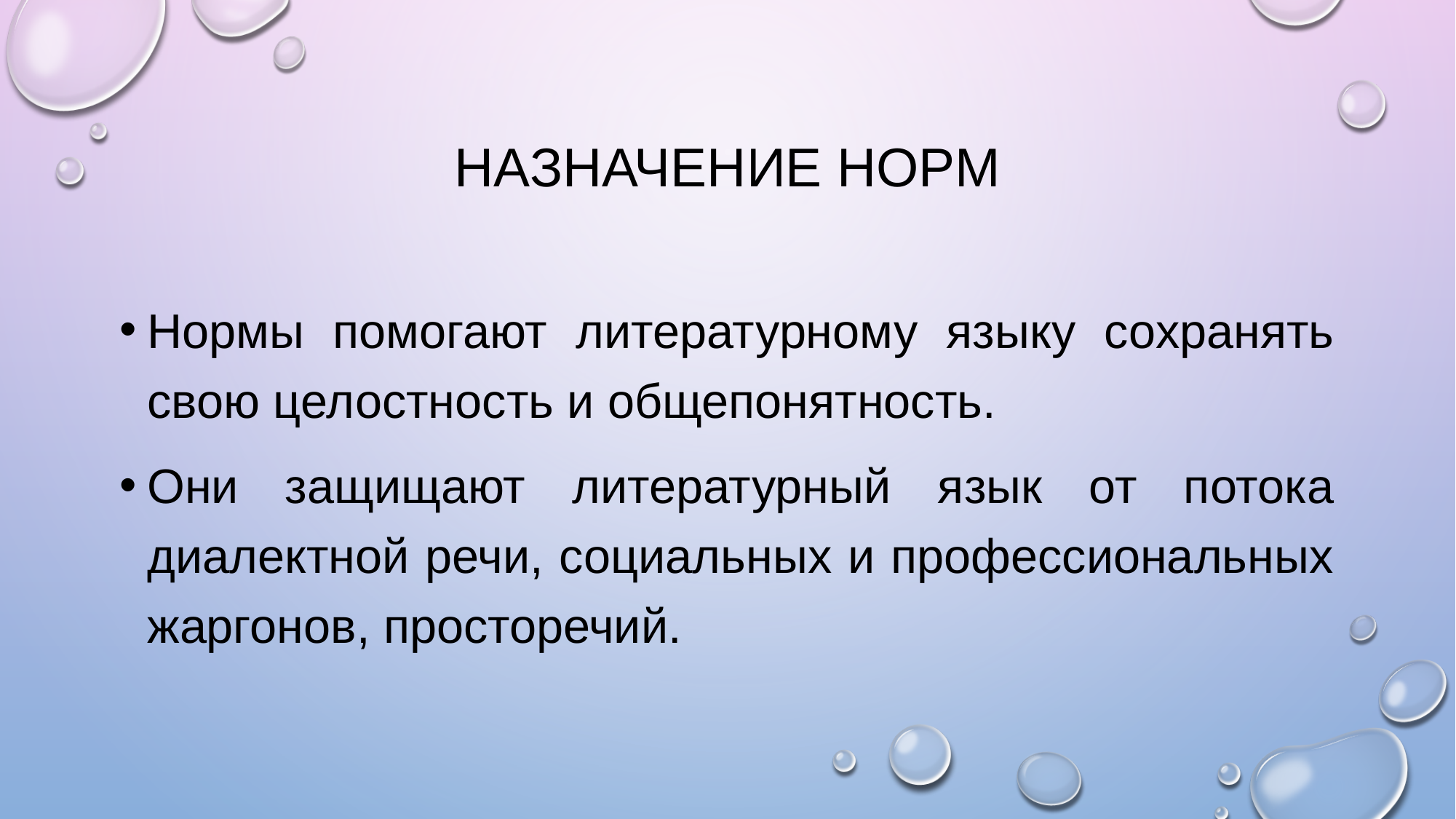

# Назначение норм
Нормы помогают литературному языку сохранять свою целостность и общепонятность.
Они защищают литературный язык от потока диалектной речи, социальных и профессиональных жаргонов, просторечий.